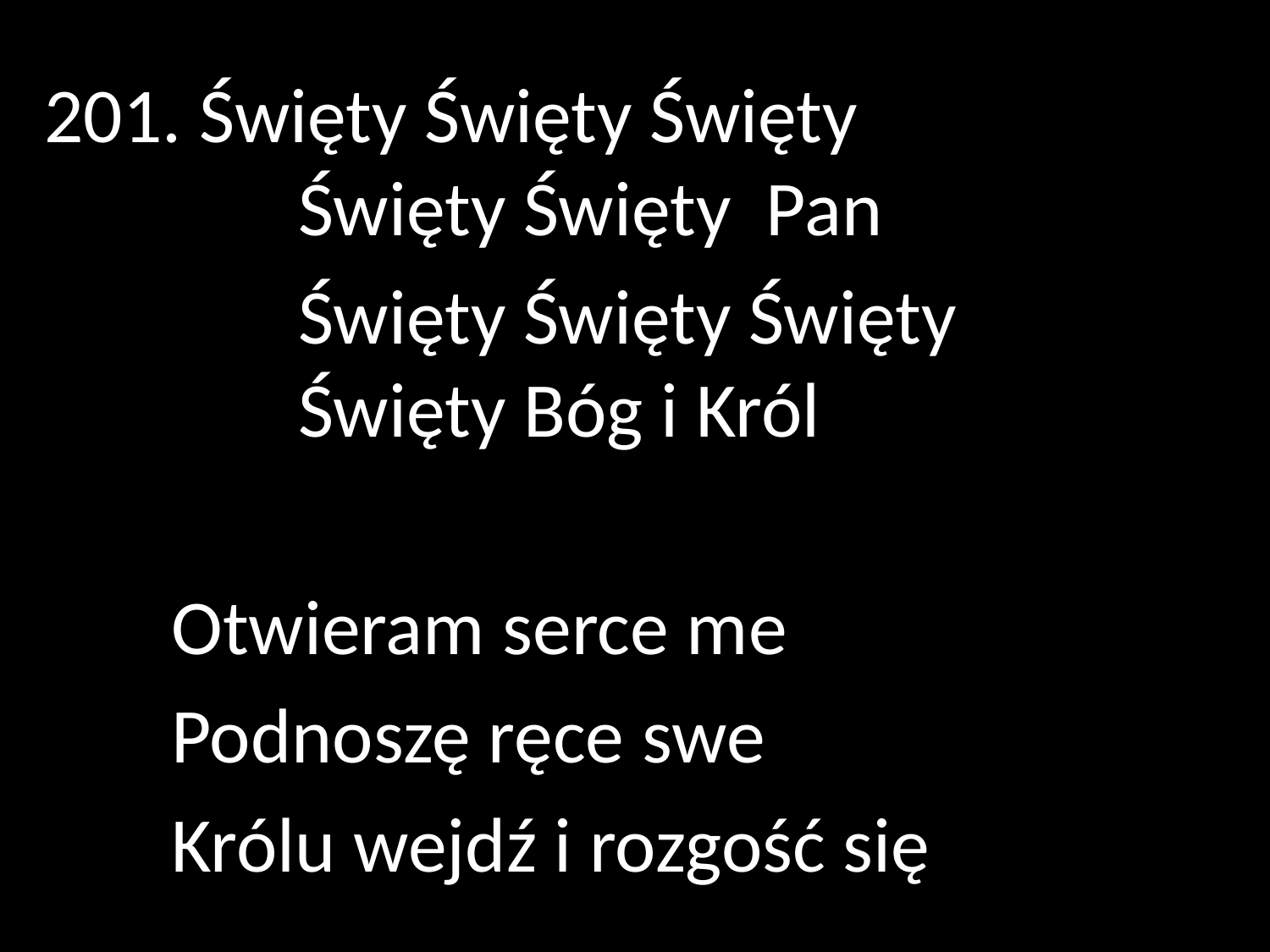

201. Święty Święty Święty
		Święty Święty  Pan
		Święty Święty Święty
		Święty Bóg i Król

	Otwieram serce me
	Podnoszę ręce swe
	Królu wejdź i rozgość się